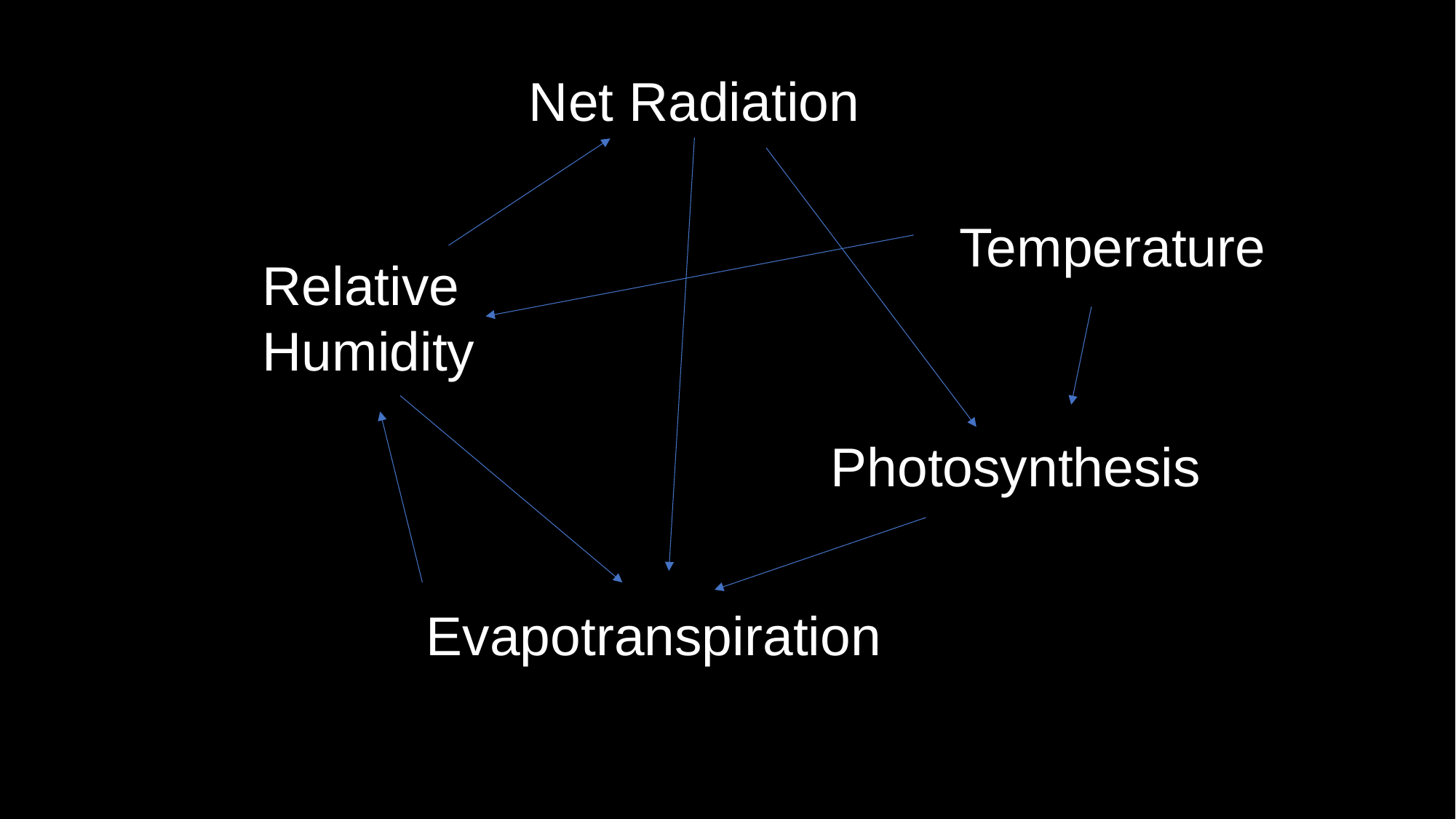

Net Radiation
Temperature
Relative
Humidity
Photosynthesis
Evapotranspiration